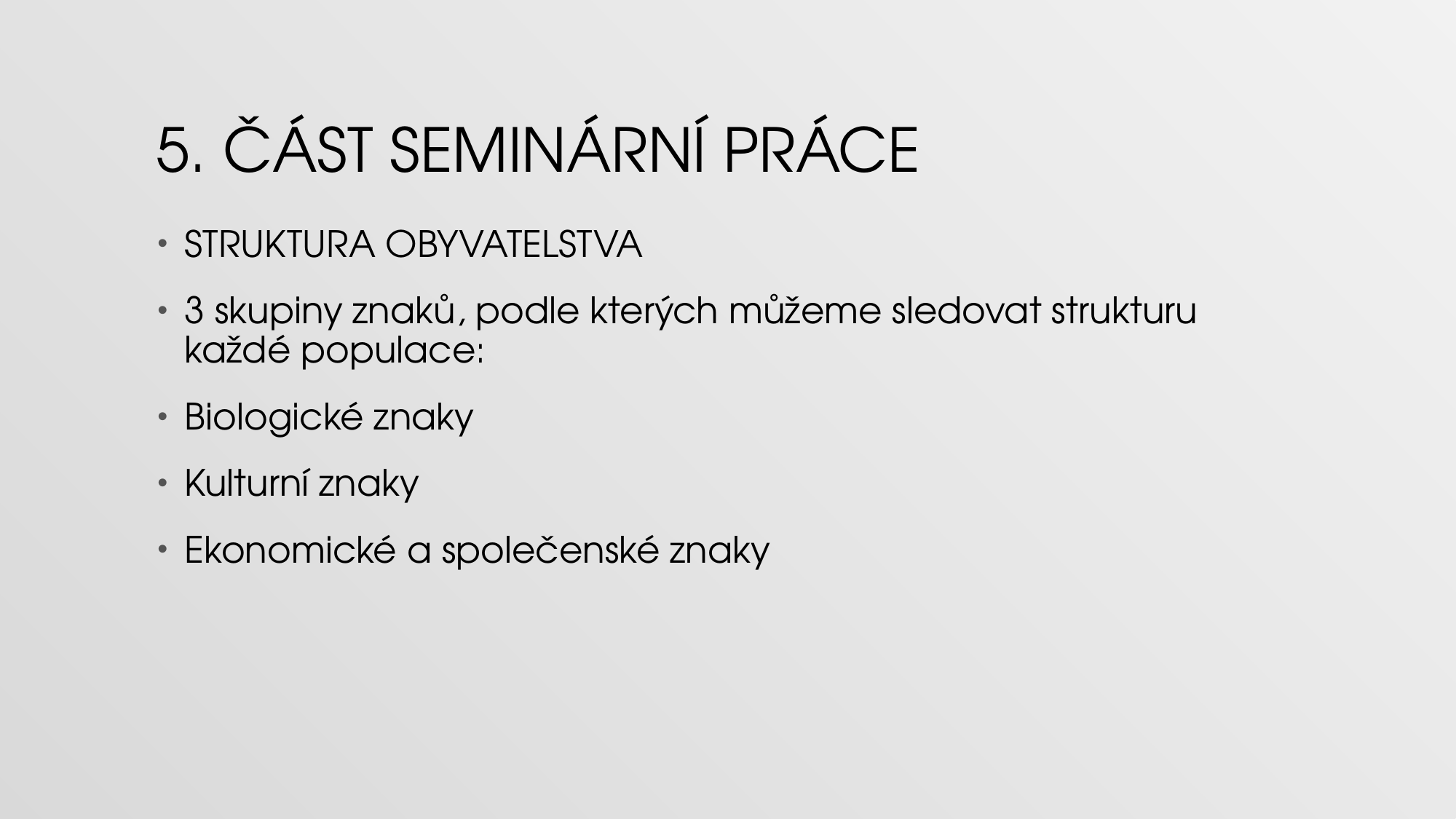

# 5. Část seminární práce
STRUKTURA OBYVATELSTVA
3 skupiny znaků, podle kterých můžeme sledovat strukturu každé populace:
Biologické znaky
Kulturní znaky
Ekonomické a společenské znaky